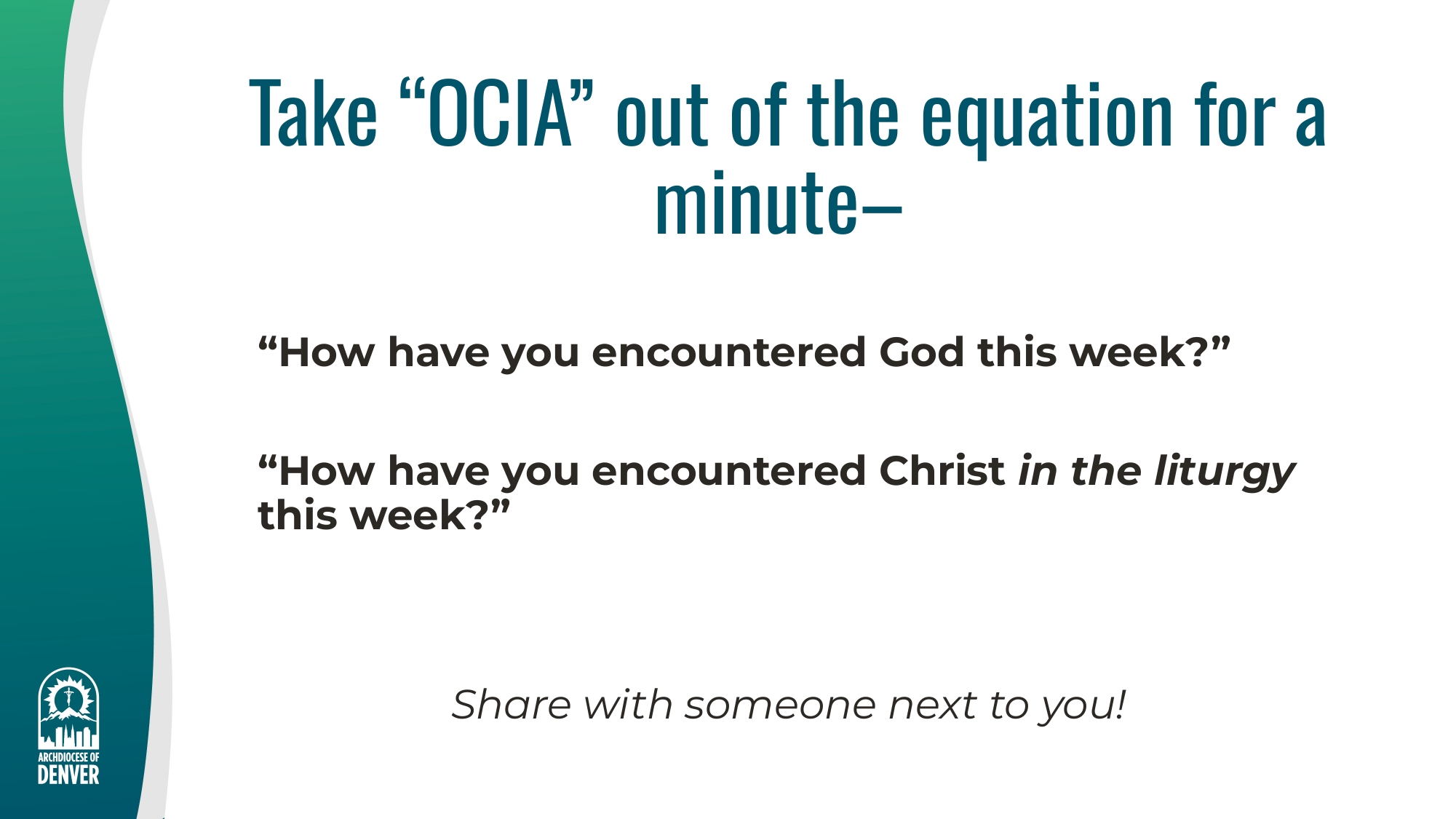

# Take “OCIA” out of the equation for a minute–
“How have you encountered God this week?”

“How have you encountered Christ in the liturgy this week?”
Share with someone next to you!